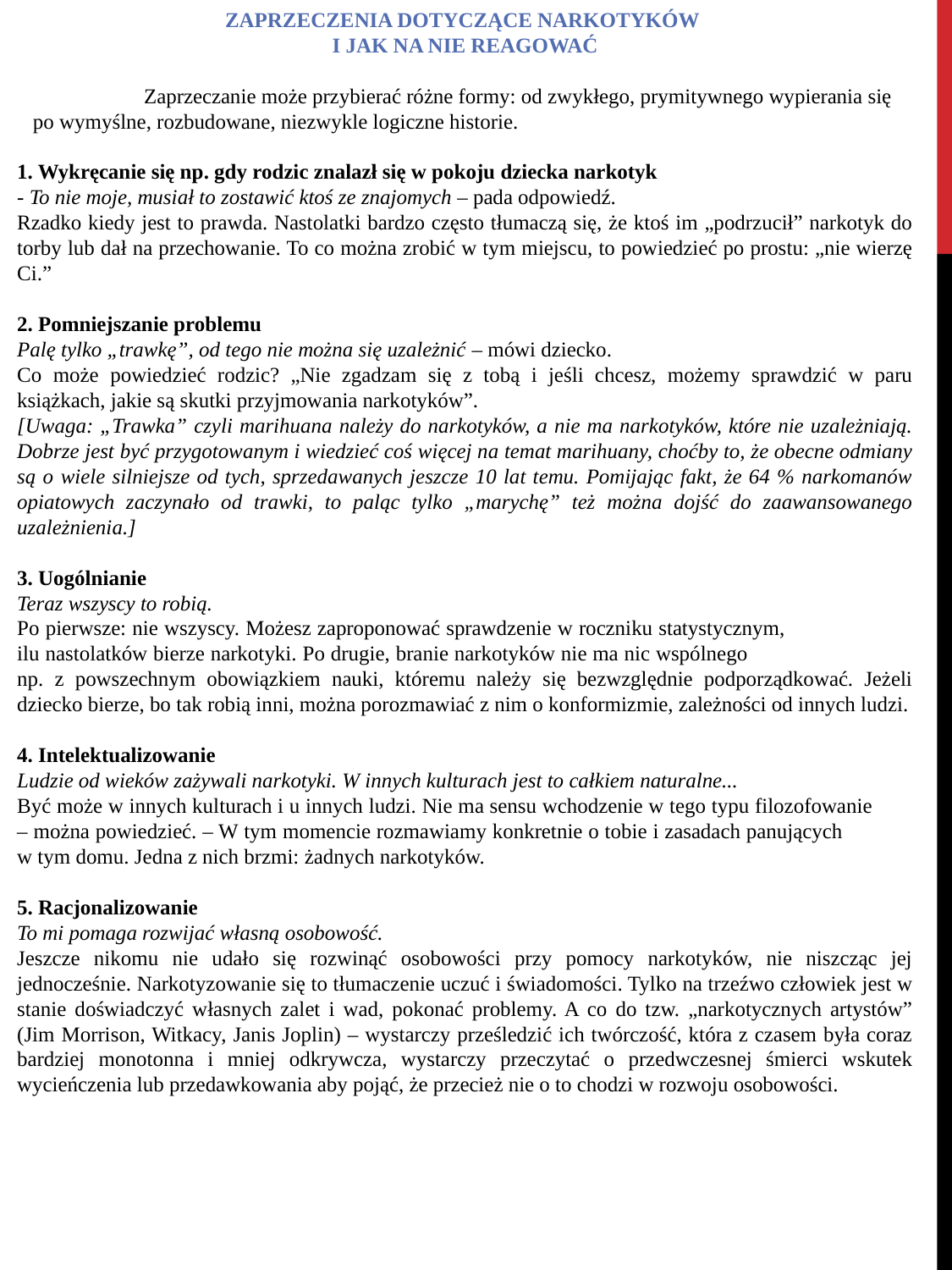

ZAPRZECZENIA DOTYCZĄCE NARKOTYKÓW
I JAK NA NIE REAGOWAĆ

	Zaprzeczanie może przybierać różne formy: od zwykłego, prymitywnego wypierania się        po wymyślne, rozbudowane, niezwykle logiczne historie.

1. Wykręcanie się np. gdy rodzic znalazł się w pokoju dziecka narkotyk
- To nie moje, musiał to zostawić ktoś ze znajomych – pada odpowiedź.
Rzadko kiedy jest to prawda. Nastolatki bardzo często tłumaczą się, że ktoś im „podrzucił” narkotyk do torby lub dał na przechowanie. To co można zrobić w tym miejscu, to powiedzieć po prostu: „nie wierzę Ci.”

2. Pomniejszanie problemu
Palę tylko „trawkę”, od tego nie można się uzależnić – mówi dziecko.
Co może powiedzieć rodzic? „Nie zgadzam się z tobą i jeśli chcesz, możemy sprawdzić w paru książkach, jakie są skutki przyjmowania narkotyków”.
[Uwaga: „Trawka” czyli marihuana należy do narkotyków, a nie ma narkotyków, które nie uzależniają. Dobrze jest być przygotowanym i wiedzieć coś więcej na temat marihuany, choćby to, że obecne odmiany są o wiele silniejsze od tych, sprzedawanych jeszcze 10 lat temu. Pomijając fakt, że 64 % narkomanów opiatowych zaczynało od trawki, to paląc tylko „marychę” też można dojść do zaawansowanego uzależnienia.]

3. Uogólnianie
Teraz wszyscy to robią.
Po pierwsze: nie wszyscy. Możesz zaproponować sprawdzenie w roczniku statystycznym,                      ilu nastolatków bierze narkotyki. Po drugie, branie narkotyków nie ma nic wspólnego                             np. z powszechnym obowiązkiem nauki, któremu należy się bezwzględnie podporządkować. Jeżeli dziecko bierze, bo tak robią inni, można porozmawiać z nim o konformizmie, zależności od innych ludzi.

4. Intelektualizowanie
Ludzie od wieków zażywali narkotyki. W innych kulturach jest to całkiem naturalne...
Być może w innych kulturach i u innych ludzi. Nie ma sensu wchodzenie w tego typu filozofowanie        – można powiedzieć. – W tym momencie rozmawiamy konkretnie o tobie i zasadach panujących             w tym domu. Jedna z nich brzmi: żadnych narkotyków.

5. Racjonalizowanie
To mi pomaga rozwijać własną osobowość.
Jeszcze nikomu nie udało się rozwinąć osobowości przy pomocy narkotyków, nie niszcząc jej jednocześnie. Narkotyzowanie się to tłumaczenie uczuć i świadomości. Tylko na trzeźwo człowiek jest w stanie doświadczyć własnych zalet i wad, pokonać problemy. A co do tzw. „narkotycznych artystów” (Jim Morrison, Witkacy, Janis Joplin) – wystarczy prześledzić ich twórczość, która z czasem była coraz bardziej monotonna i mniej odkrywcza, wystarczy przeczytać o przedwczesnej śmierci wskutek wycieńczenia lub przedawkowania aby pojąć, że przecież nie o to chodzi w rozwoju osobowości.